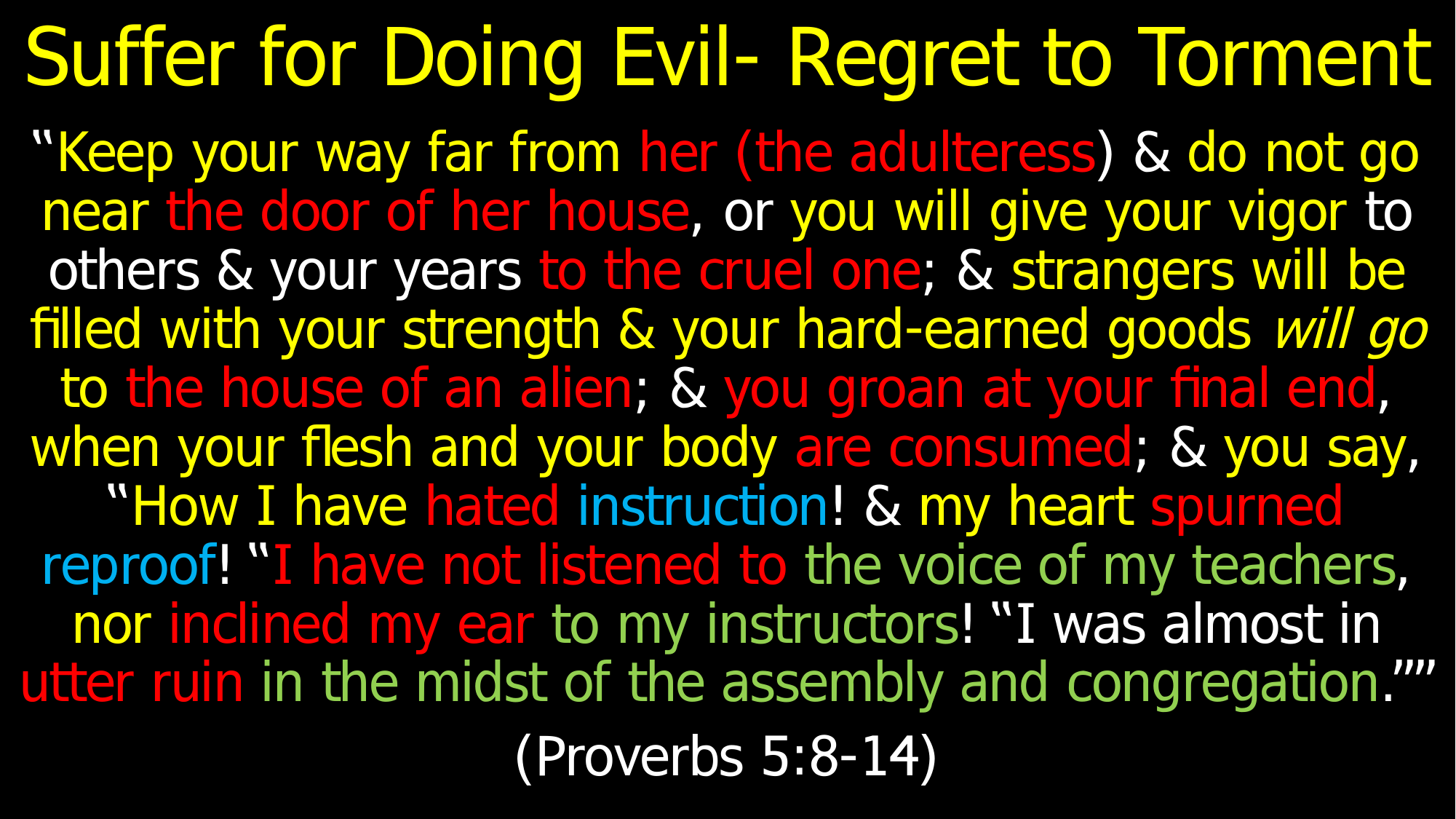

# Suffer for Doing Evil- Regret to Torment
“Keep your way far from her (the adulteress) & do not go near the door of her house, or you will give your vigor to others & your years to the cruel one; & strangers will be filled with your strength & your hard-earned goods will go to the house of an alien; & you groan at your final end,
when your flesh and your body are consumed; & you say, “How I have hated instruction! & my heart spurned reproof! “I have not listened to the voice of my teachers, nor inclined my ear to my instructors! “I was almost in utter ruin in the midst of the assembly and congregation.””
(Proverbs 5:8-14)